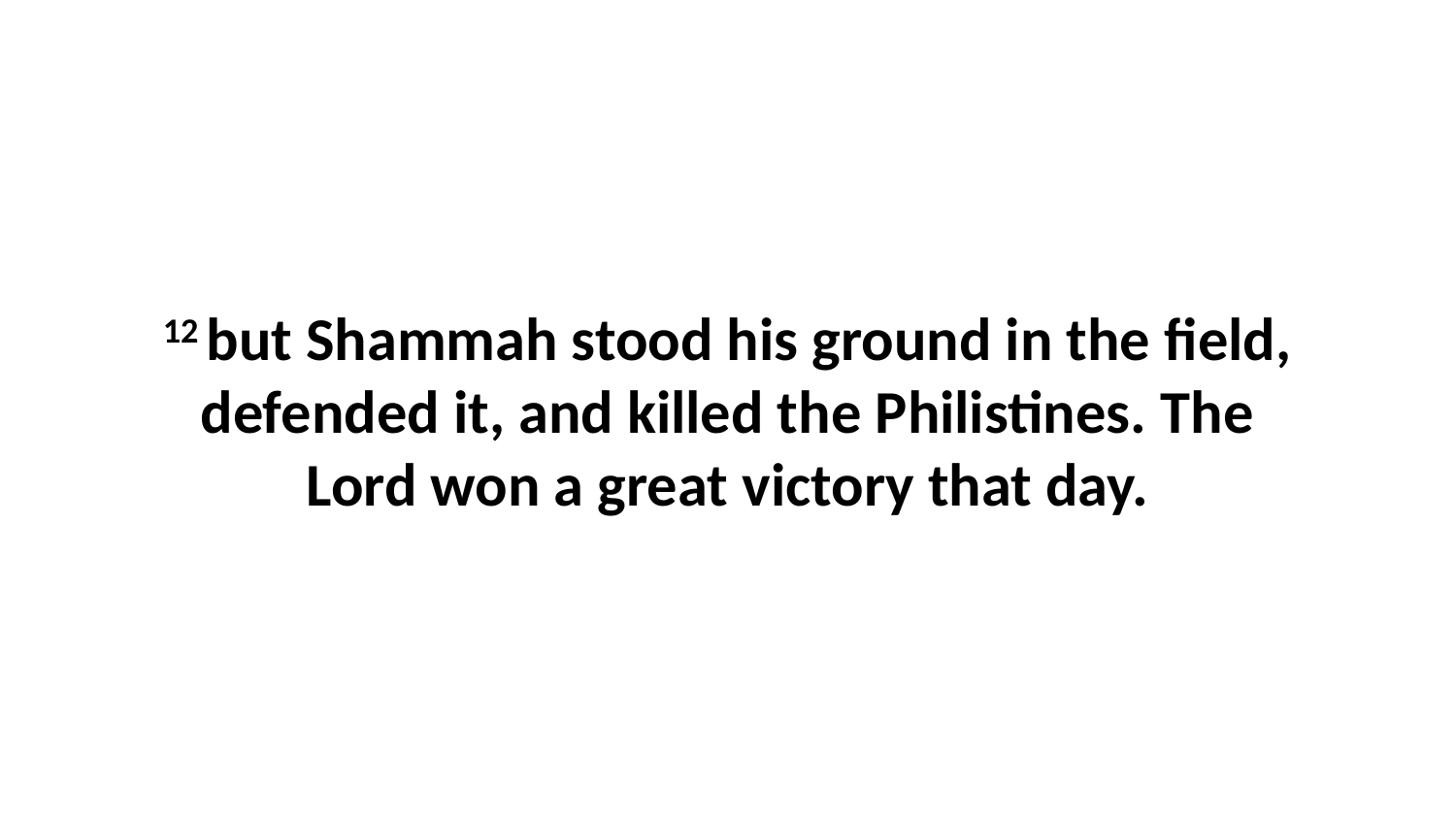

12 but Shammah stood his ground in the field, defended it, and killed the Philistines. The Lord won a great victory that day.